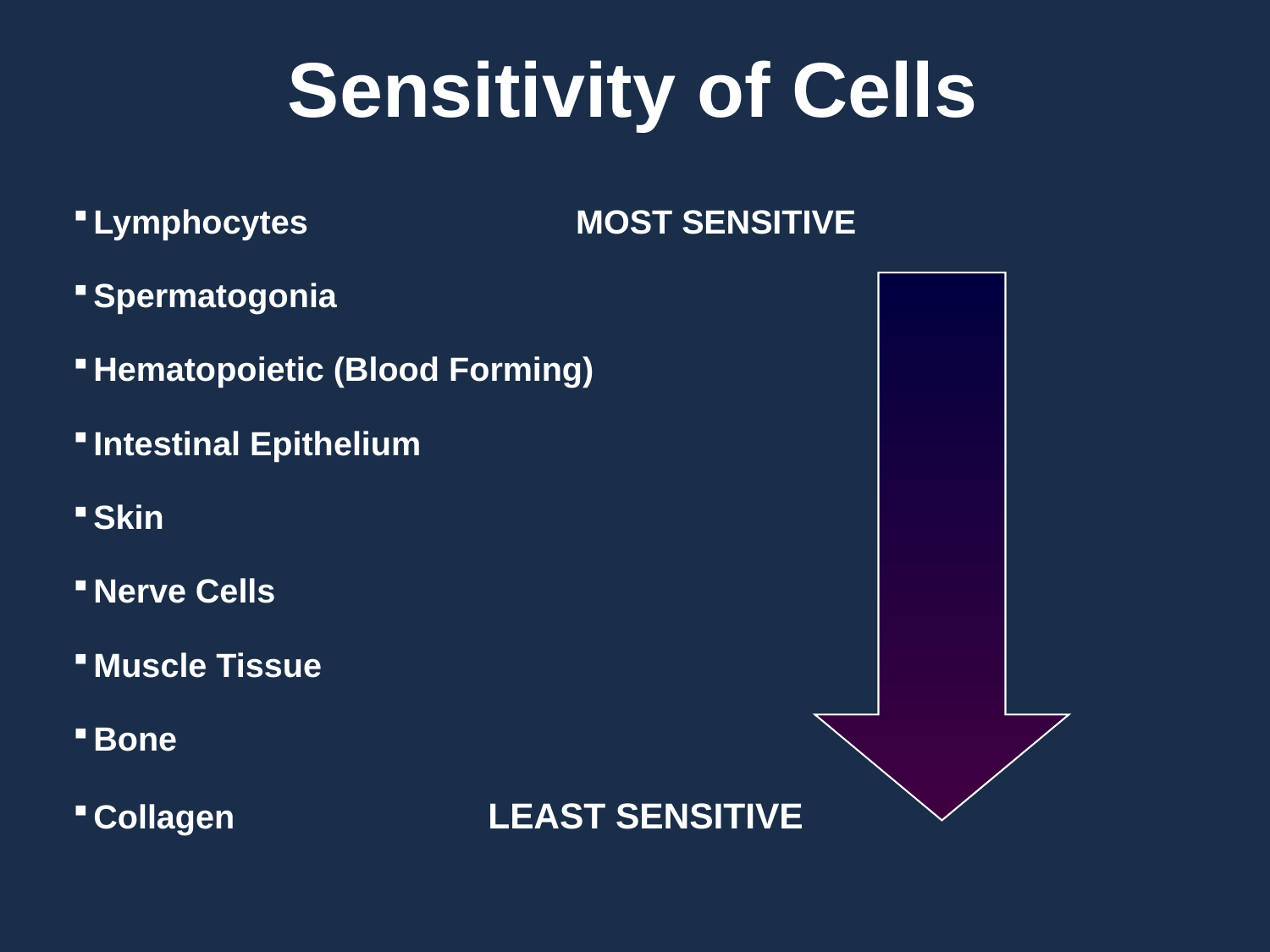

# Sensitivity of Cells
Lymphocytes			                      MOST SENSITIVE
Spermatogonia
Hematopoietic (Blood Forming)
Intestinal Epithelium
Skin
Nerve Cells
Muscle Tissue
Bone
Collagen				                     LEAST SENSITIVE